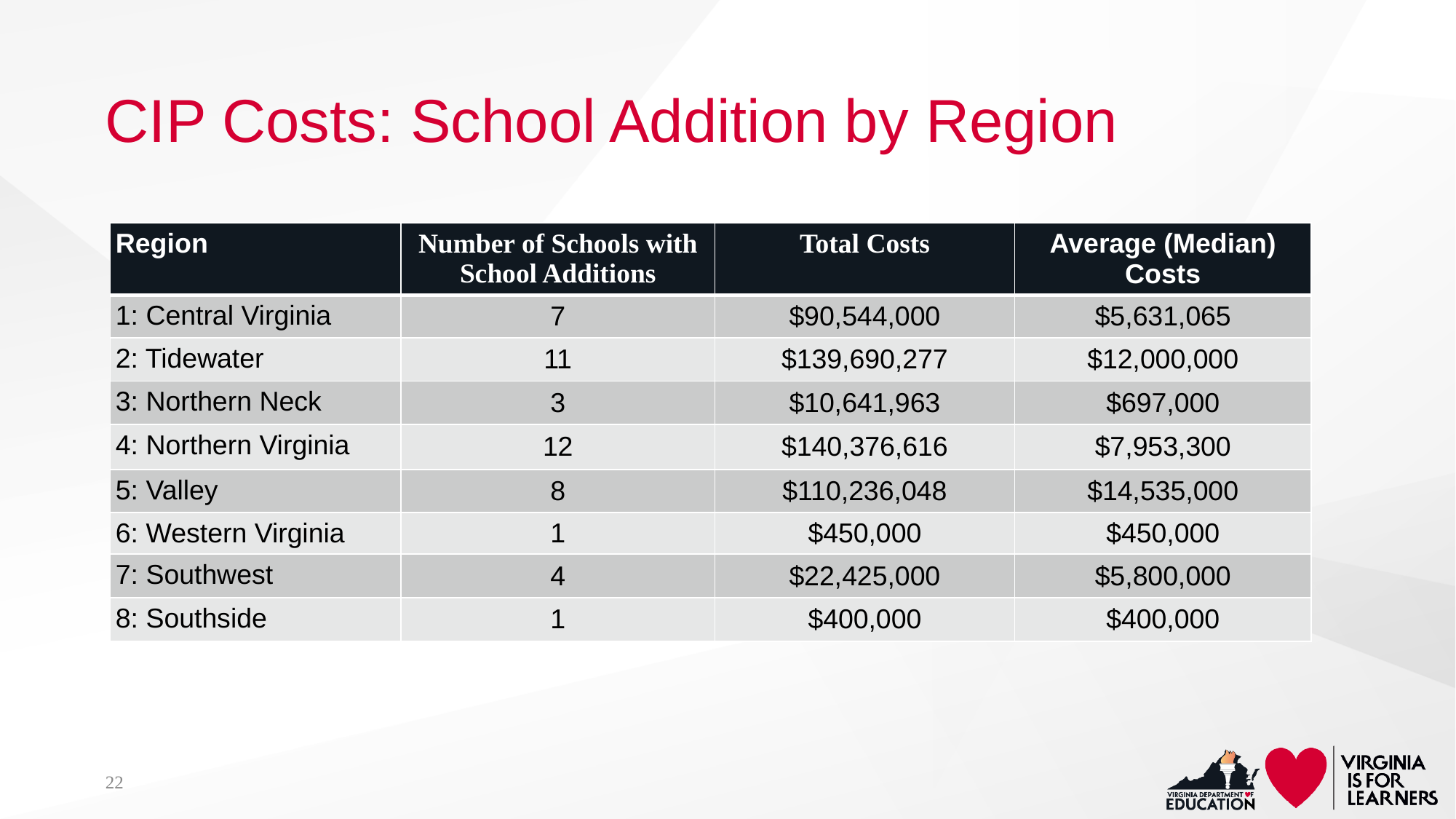

# CIP Costs: School Addition by Region
| Region | Number of Schools with School Additions | Total Costs | Average (Median) Costs |
| --- | --- | --- | --- |
| 1: Central Virginia | 7 | $90,544,000 | $5,631,065 |
| 2: Tidewater | 11 | $139,690,277 | $12,000,000 |
| 3: Northern Neck | 3 | $10,641,963 | $697,000 |
| 4: Northern Virginia | 12 | $140,376,616 | $7,953,300 |
| 5: Valley | 8 | $110,236,048 | $14,535,000 |
| 6: Western Virginia | 1 | $450,000 | $450,000 |
| 7: Southwest | 4 | $22,425,000 | $5,800,000 |
| 8: Southside | 1 | $400,000 | $400,000 |
22